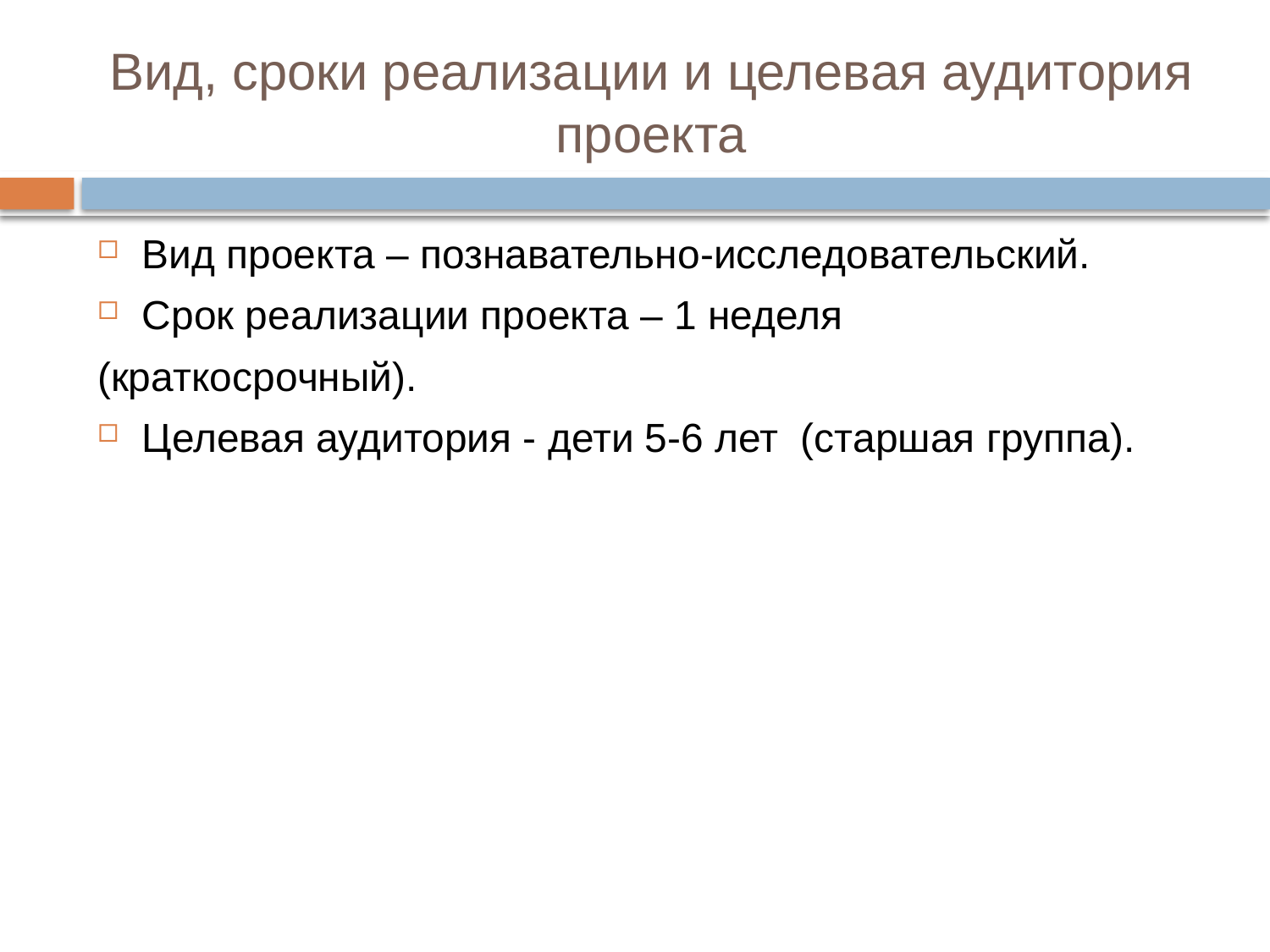

# Вид, сроки реализации и целевая аудитория проекта
Вид проекта – познавательно-исследовательский.
Срок реализации проекта – 1 неделя
(краткосрочный).
Целевая аудитория - дети 5-6 лет  (старшая группа).